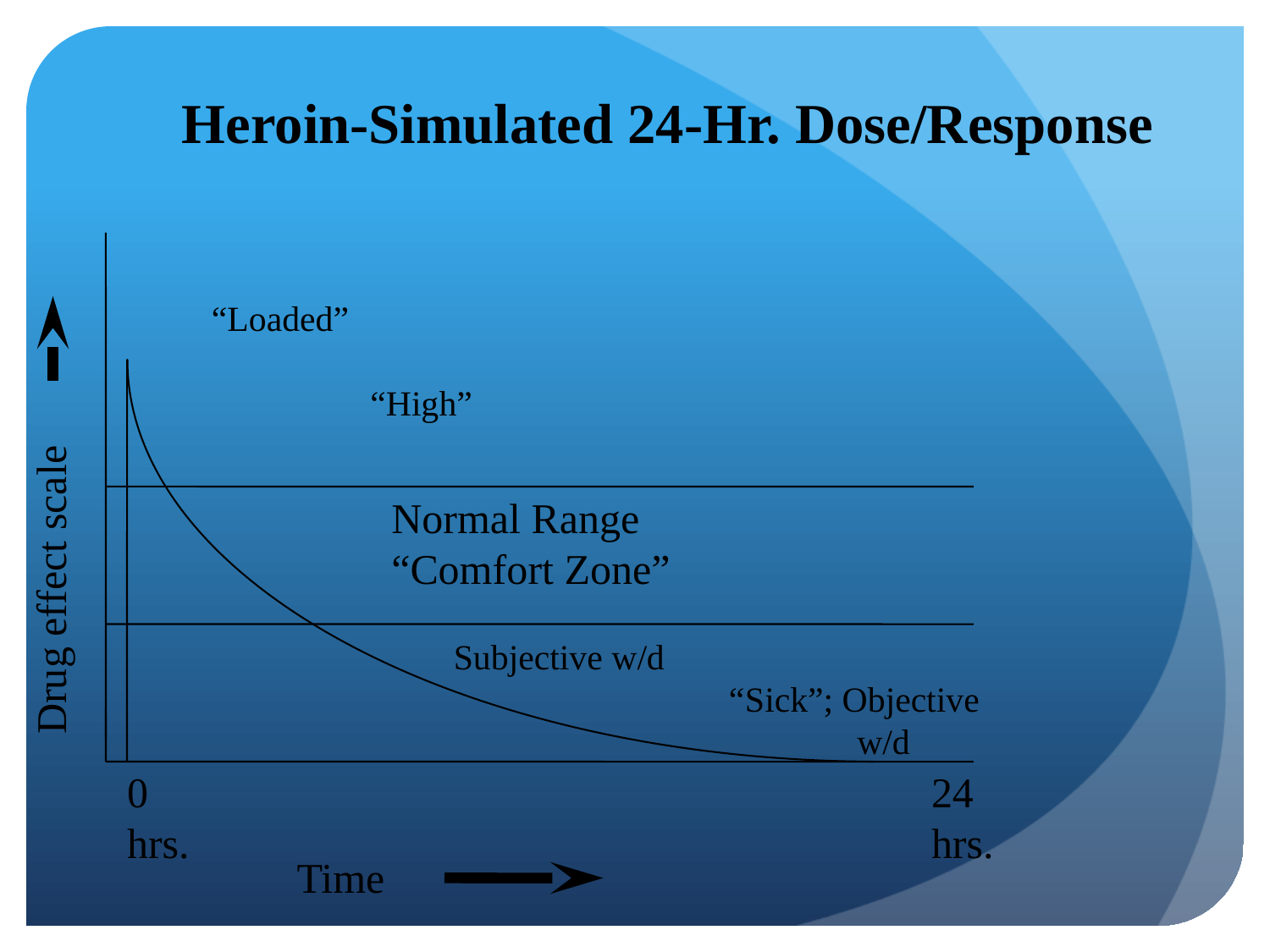

Heroin-Simulated 24-Hr. Dose/Response

“Loaded”

“High”
Normal Range
“Comfort Zone”

Drug effect scale

Subjective w/d
                               “Sick”; Objective

w/d
0
hrs.
24
hrs.

Time